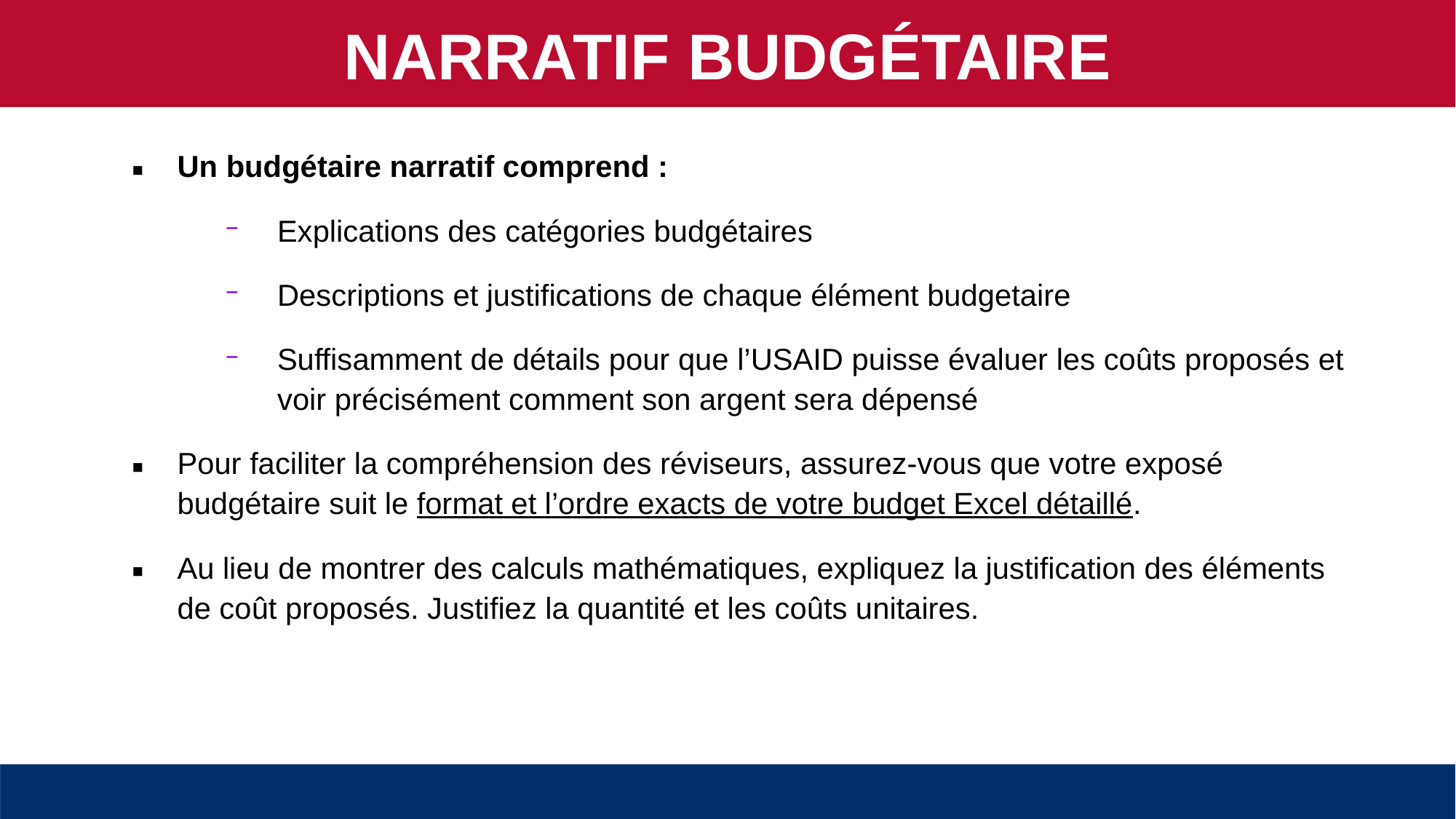

NARRATIF BUDGÉTAIRE
Un budgétaire narratif comprend :
Explications des catégories budgétaires
Descriptions et justifications de chaque élément budgetaire
Suffisamment de détails pour que l’USAID puisse évaluer les coûts proposés et voir précisément comment son argent sera dépensé
Pour faciliter la compréhension des réviseurs, assurez-vous que votre exposé budgétaire suit le format et l’ordre exacts de votre budget Excel détaillé.
Au lieu de montrer des calculs mathématiques, expliquez la justification des éléments de coût proposés. Justifiez la quantité et les coûts unitaires.